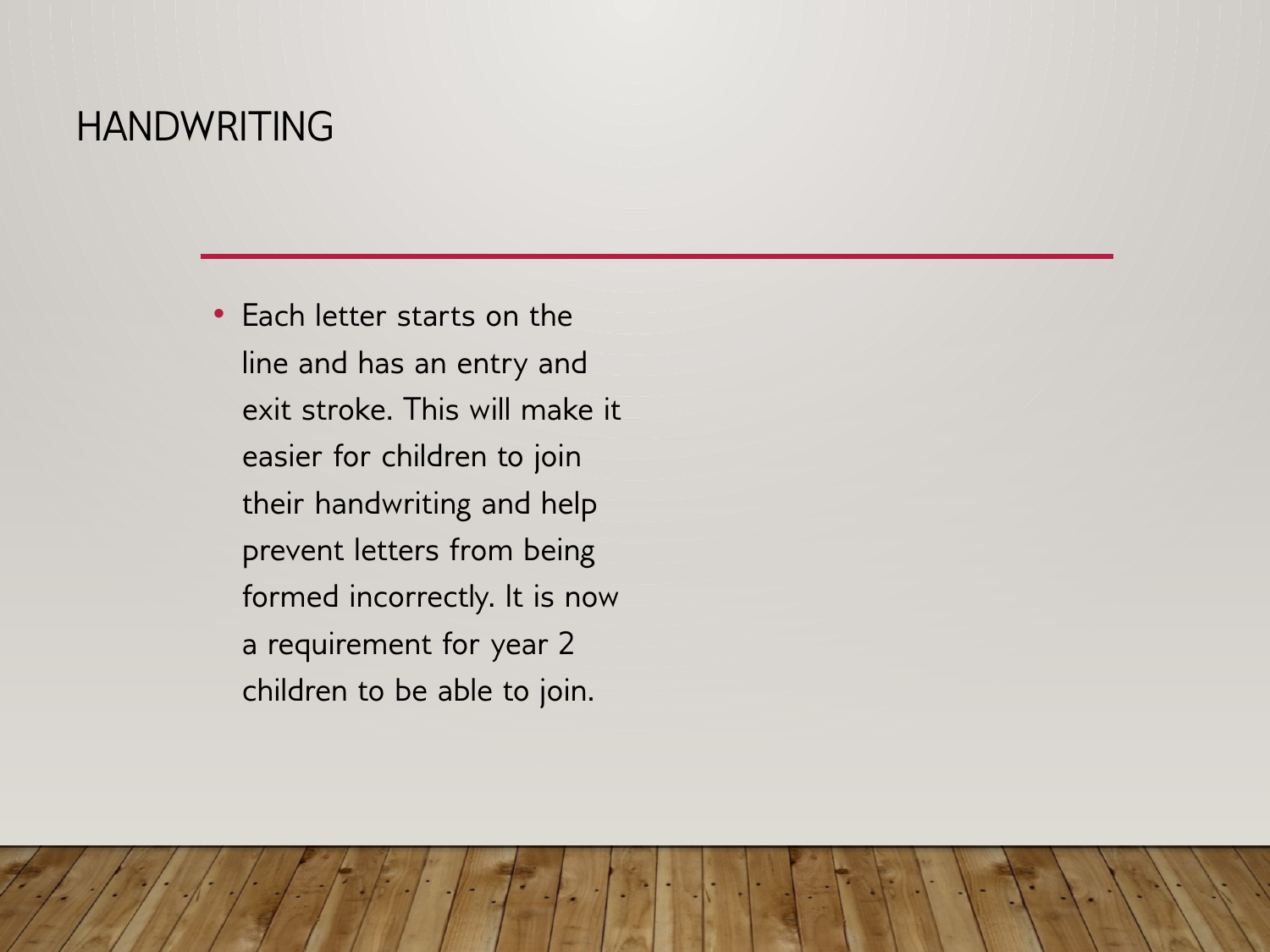

# Handwriting
Each letter starts on the line and has an entry and exit stroke. This will make it easier for children to join their handwriting and help prevent letters from being formed incorrectly. It is now a requirement for year 2 children to be able to join.